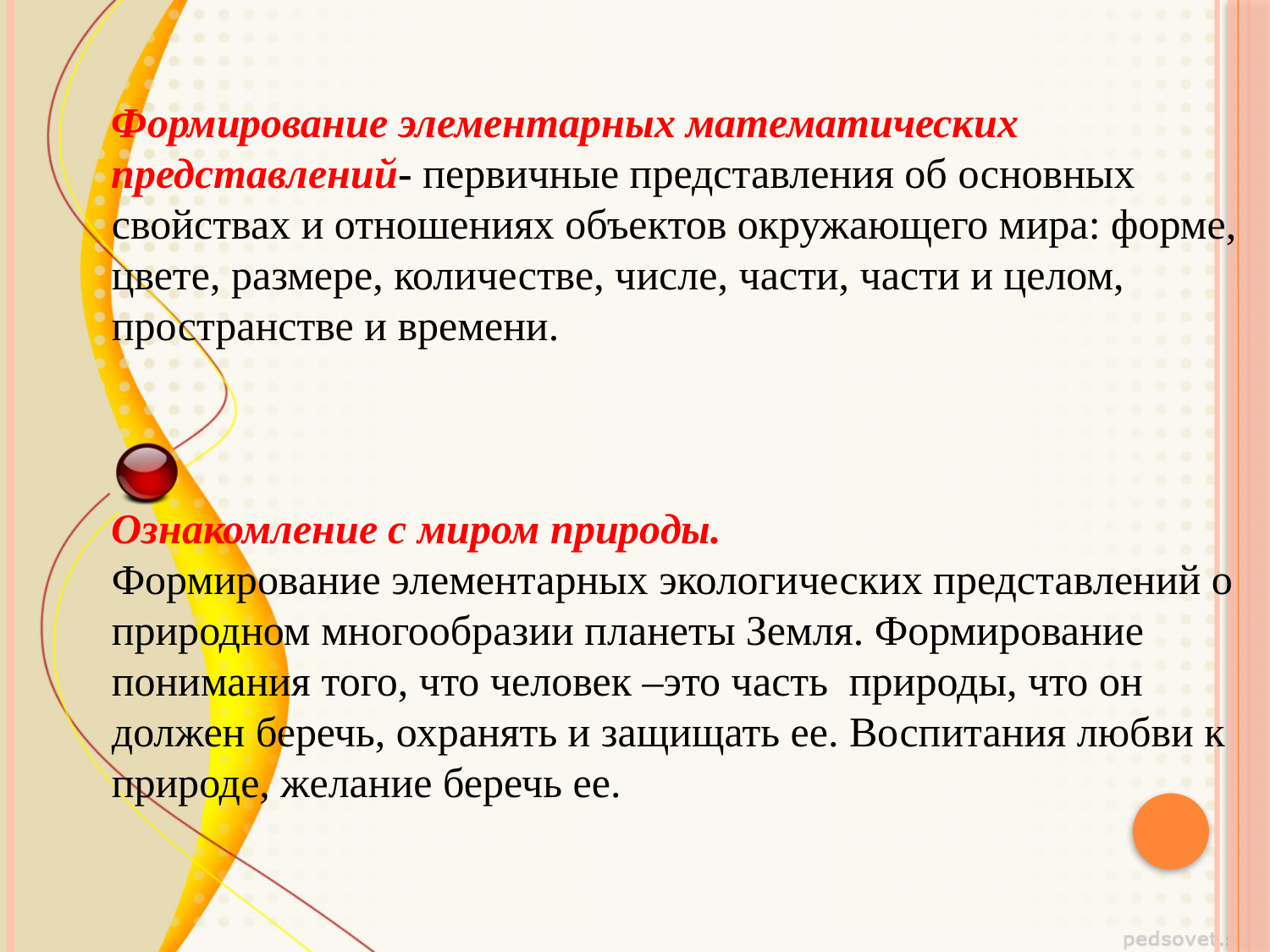

Формирование элементарных математических представлений- первичные представления об основных свойствах и отношениях объектов окружающего мира: форме, цвете, размере, количестве, числе, части, части и целом, пространстве и времени.

Ознакомление с миром природы.
Формирование элементарных экологических представлений о природном многообразии планеты Земля. Формирование понимания того, что человек –это часть  природы, что он должен беречь, охранять и защищать ее. Воспитания любви к природе, желание беречь ее.